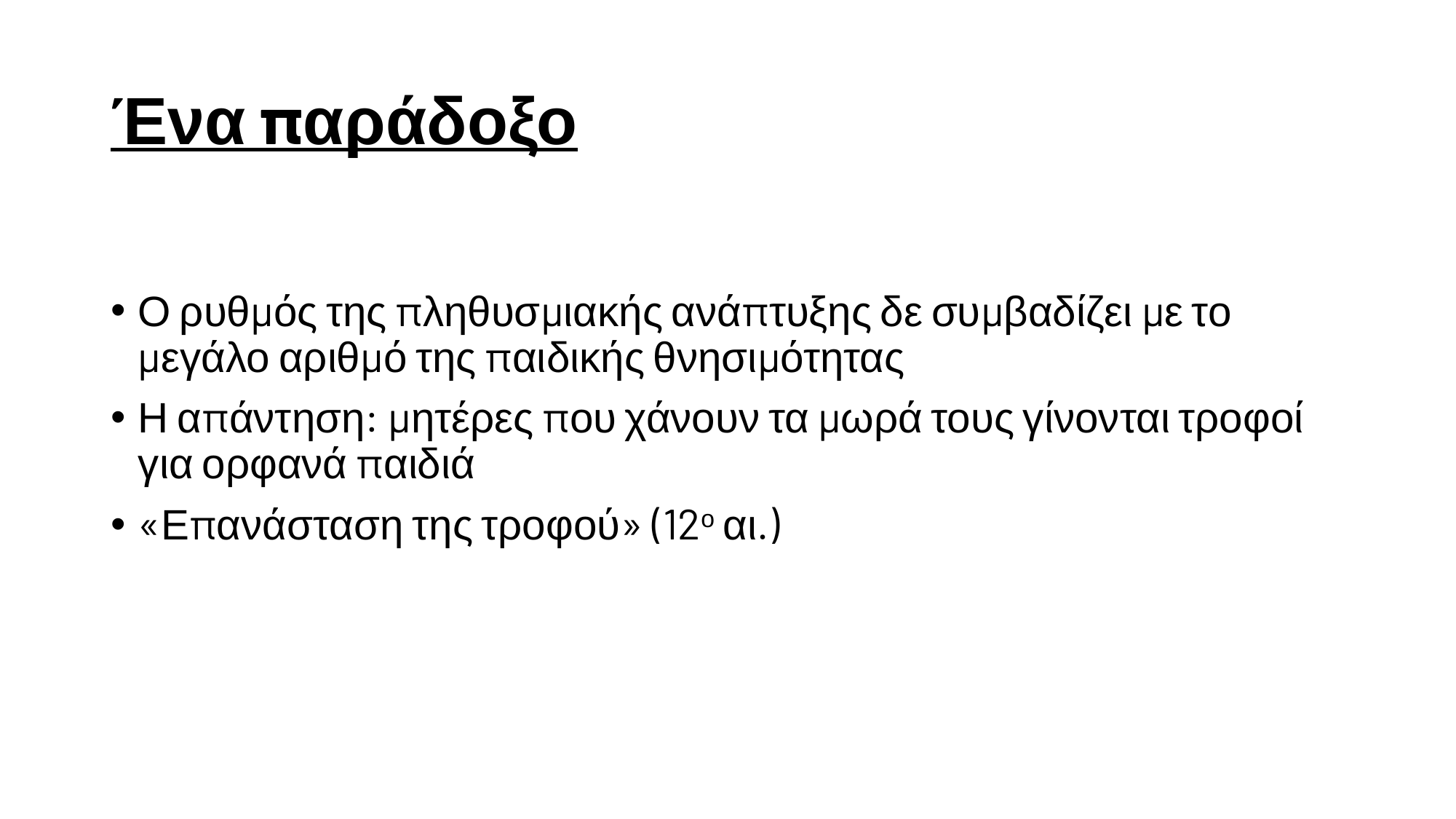

# Ένα παράδοξο

Ο ρυθμός της πληθυσμιακής ανάπτυξης δε συμβαδίζει με το μεγάλο αριθμό της παιδικής θνησιμότητας
Η απάντηση: μητέρες που χάνουν τα μωρά τους γίνονται τροφοί για ορφανά παιδιά
«Επανάσταση της τροφού» (12ο αι.)